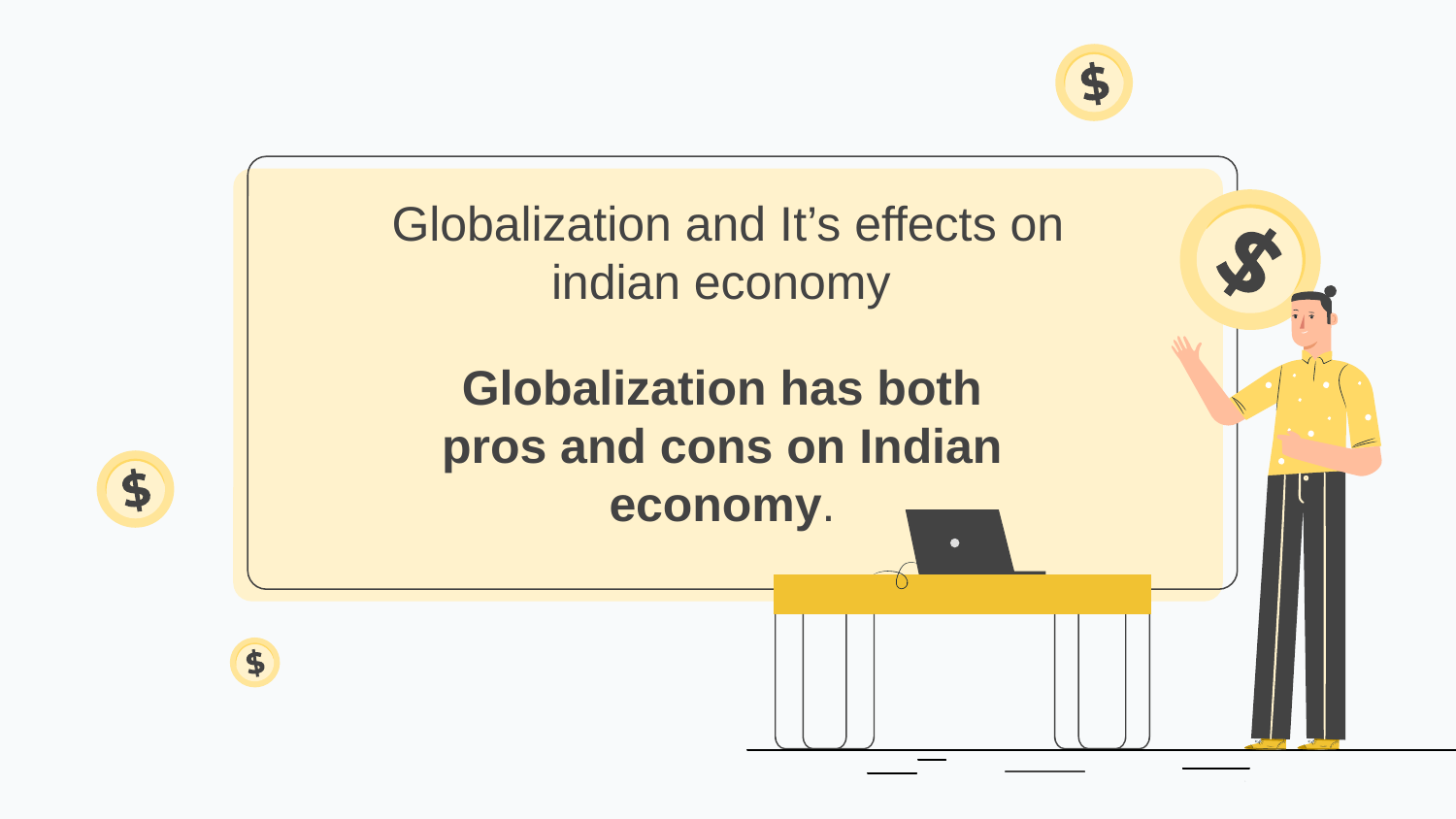

# Globalization and It’s effects on indian economy

Globalization has both pros and cons on Indian economy.